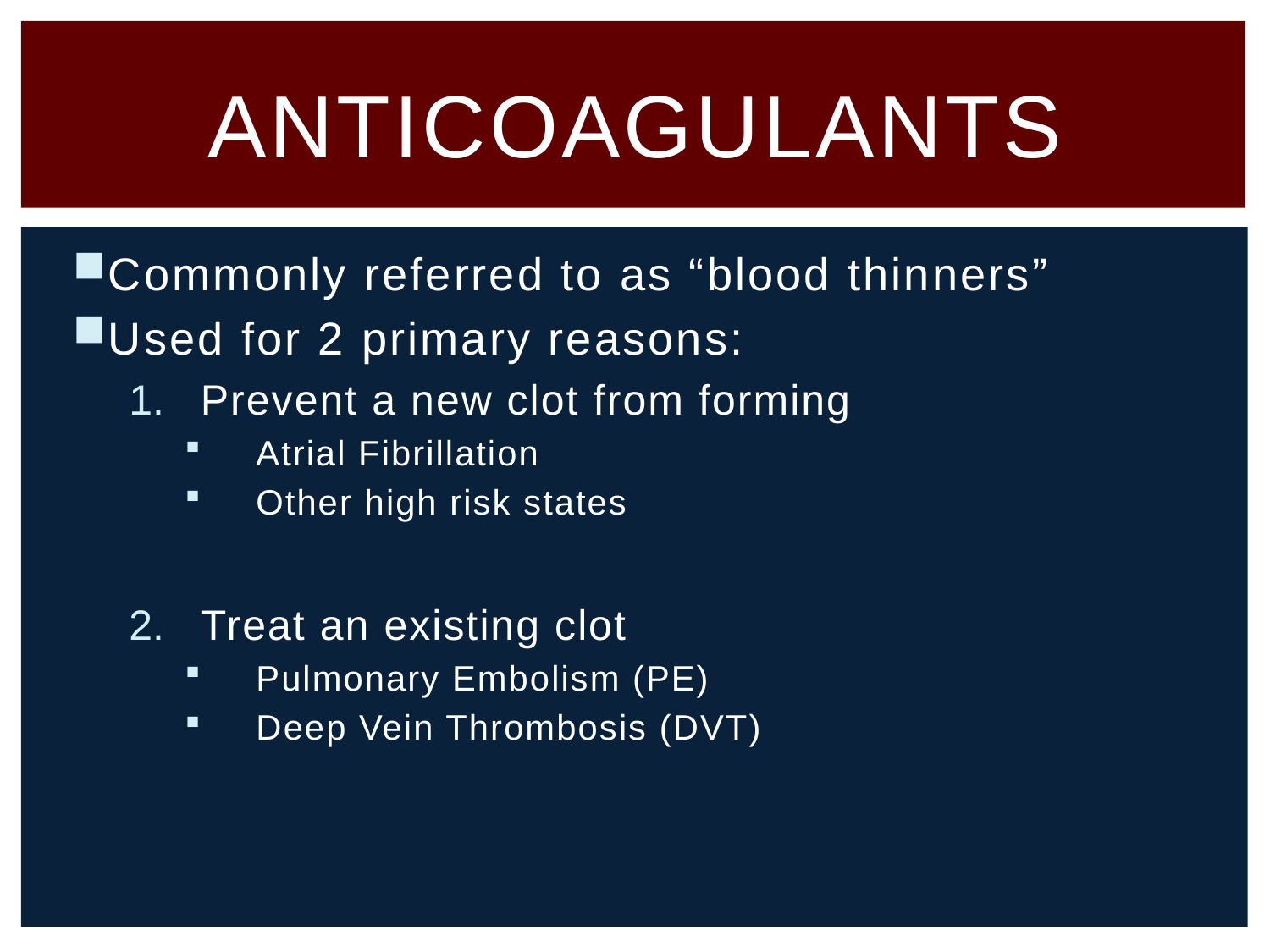

# Anticoagulants
Commonly referred to as “blood thinners”
Used for 2 primary reasons:
Prevent a new clot from forming
Atrial Fibrillation
Other high risk states

Treat an existing clot
Pulmonary Embolism (PE)
Deep Vein Thrombosis (DVT)